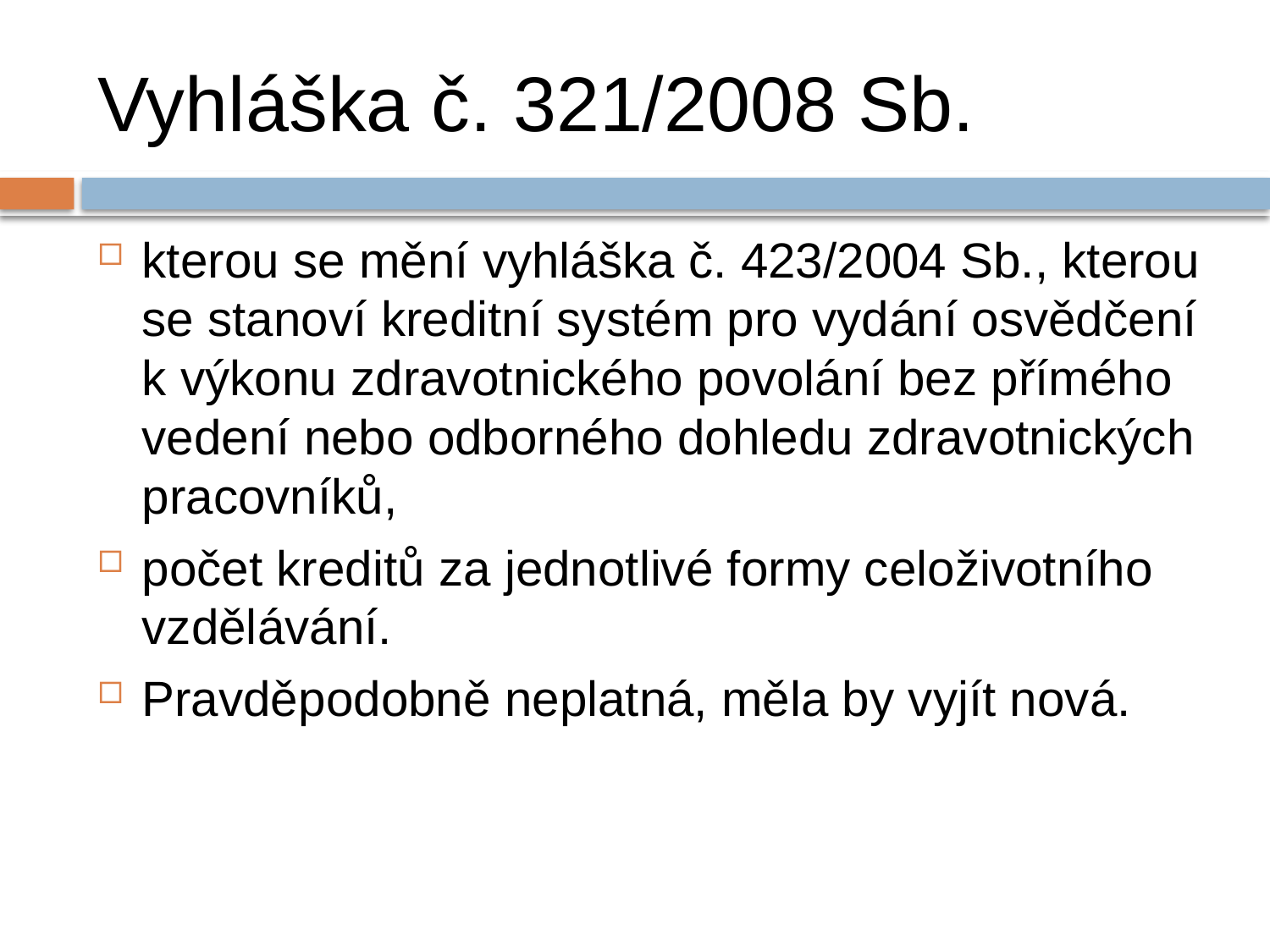

# Vyhláška č. 321/2008 Sb.
kterou se mění vyhláška č. 423/2004 Sb., kterou se stanoví kreditní systém pro vydání osvědčení k výkonu zdravotnického povolání bez přímého vedení nebo odborného dohledu zdravotnických pracovníků,
počet kreditů za jednotlivé formy celoživotního vzdělávání.
Pravděpodobně neplatná, měla by vyjít nová.